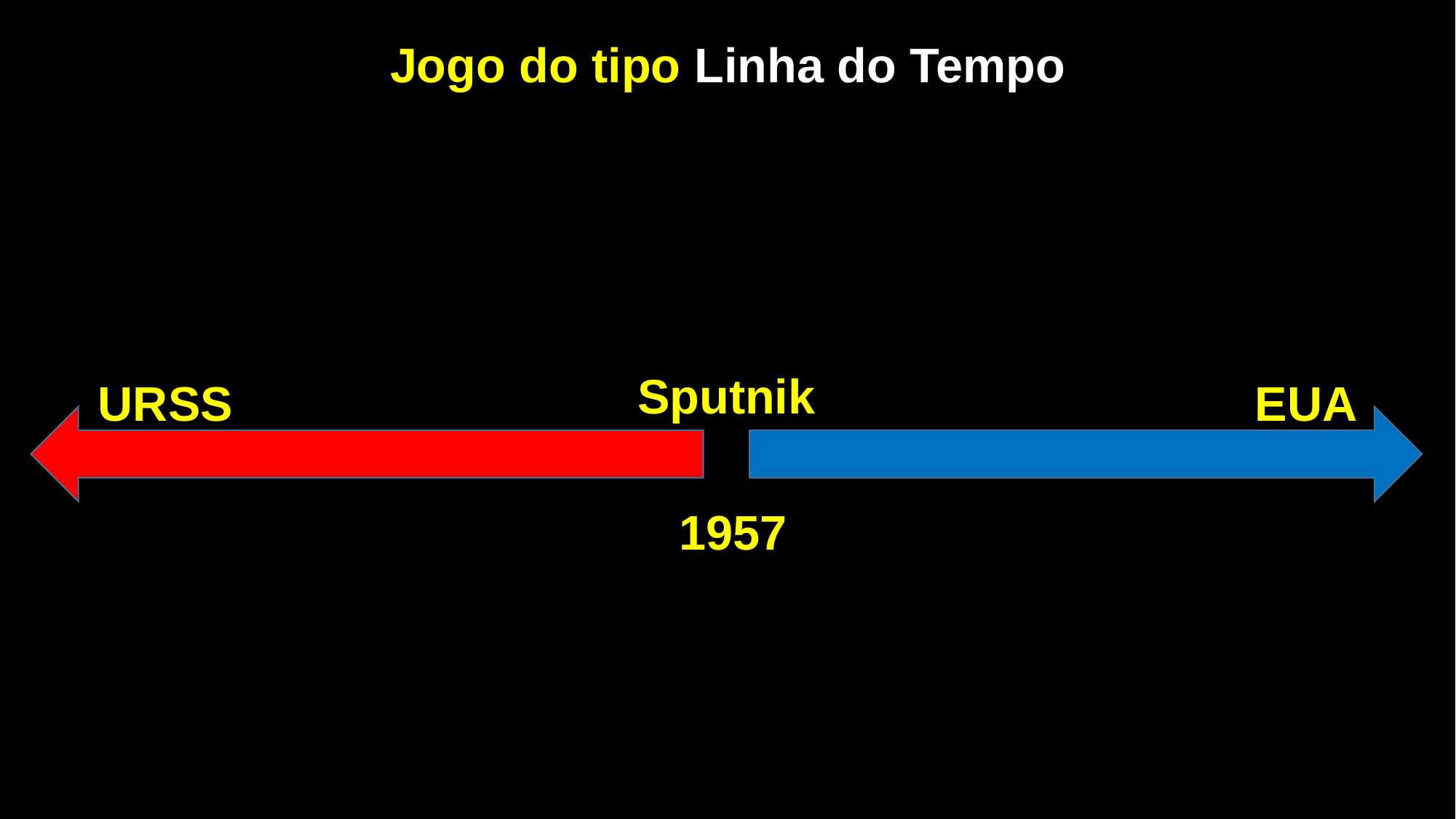

Jogo do tipo Linha do Tempo
Sputnik

 1957
URSS
EUA